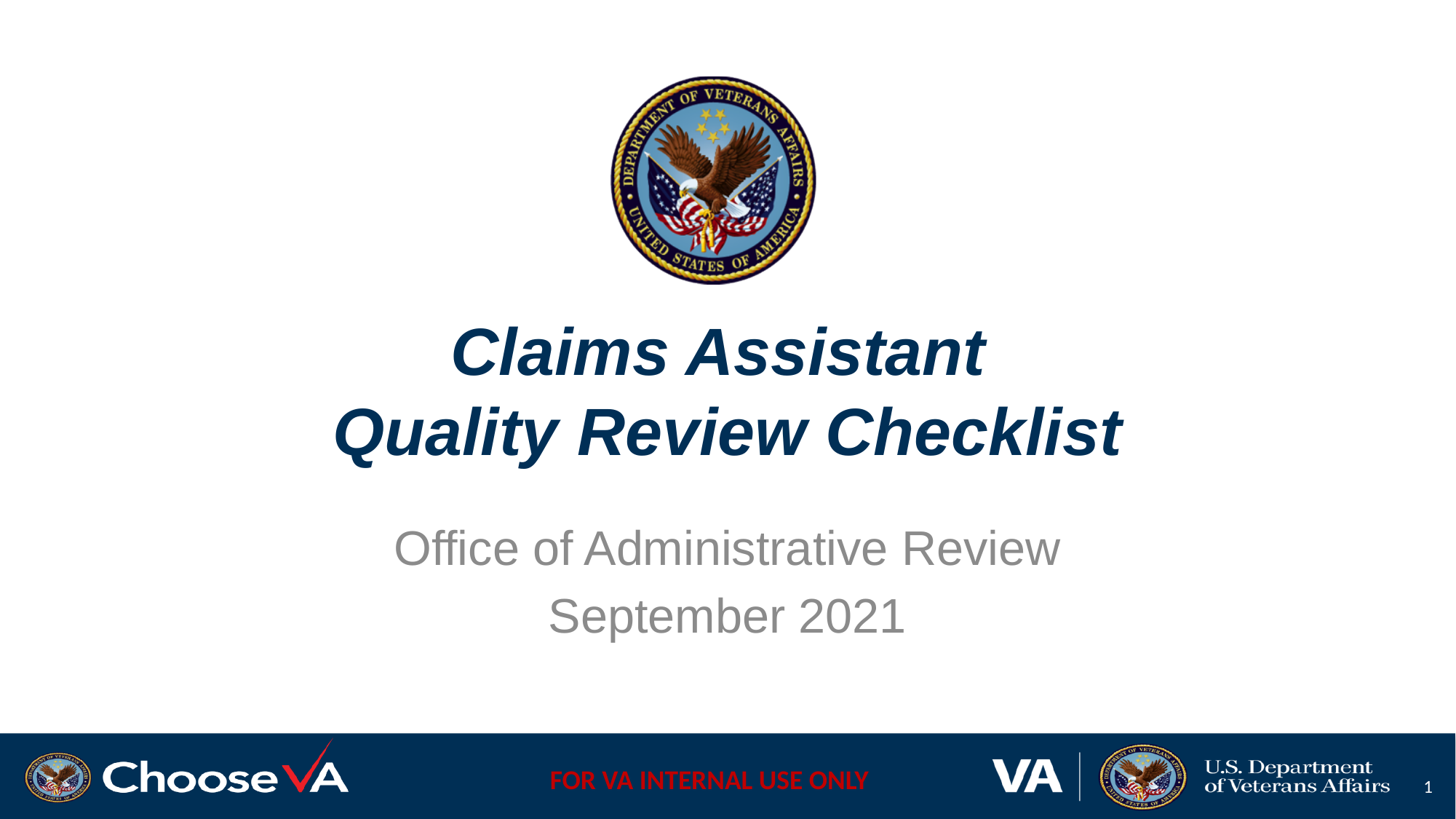

# Claims Assistant Quality Review Checklist
Office of Administrative Review
September 2021